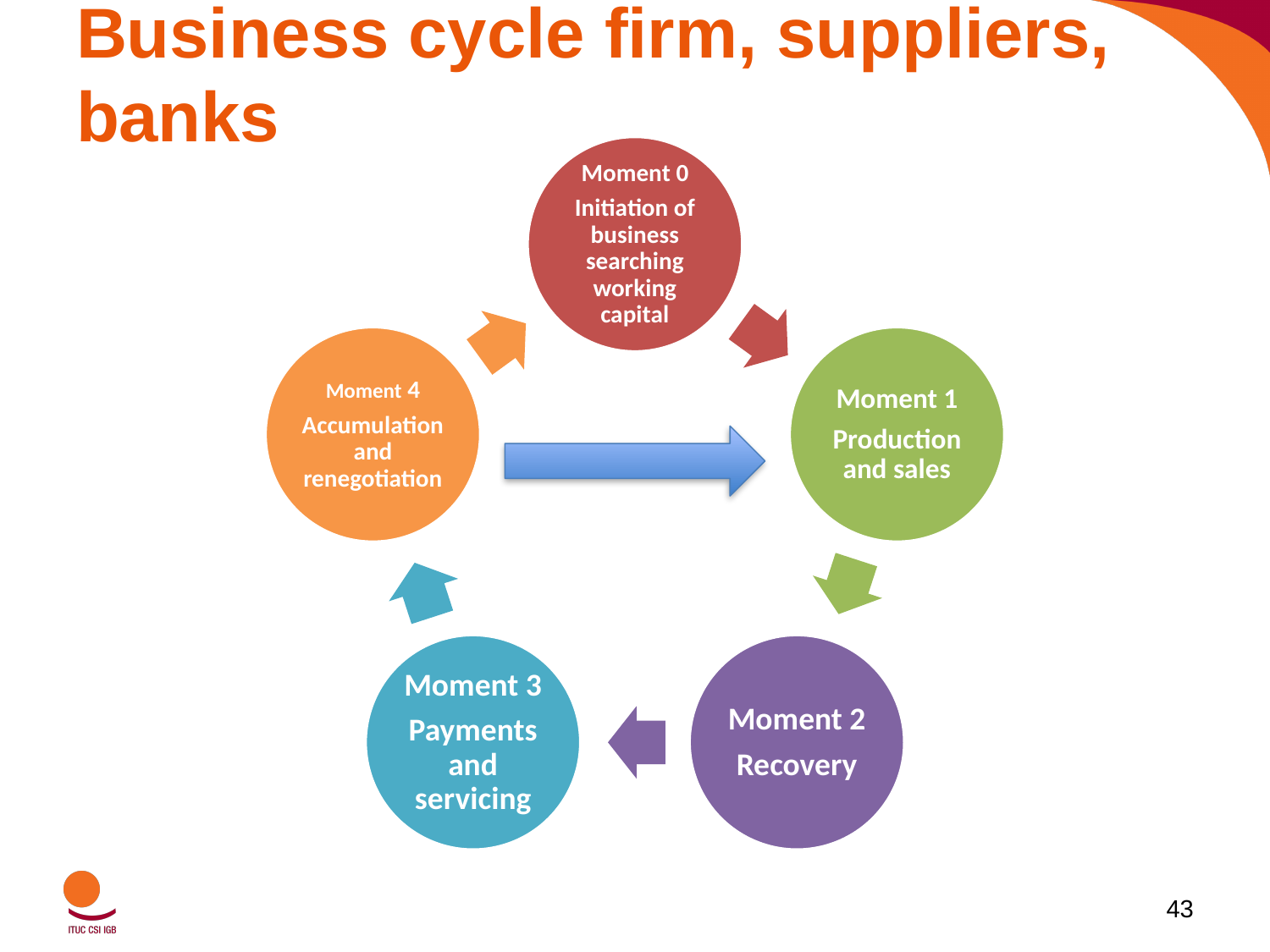

# Business cycle firm, suppliers, banks
Moment 0
Initiation of business searching working capital

Moment 1
Production and sales

Moment 2
Recovery

Moment 3
Payments and servicing

Moment 4
Accumulation and renegotiation

43